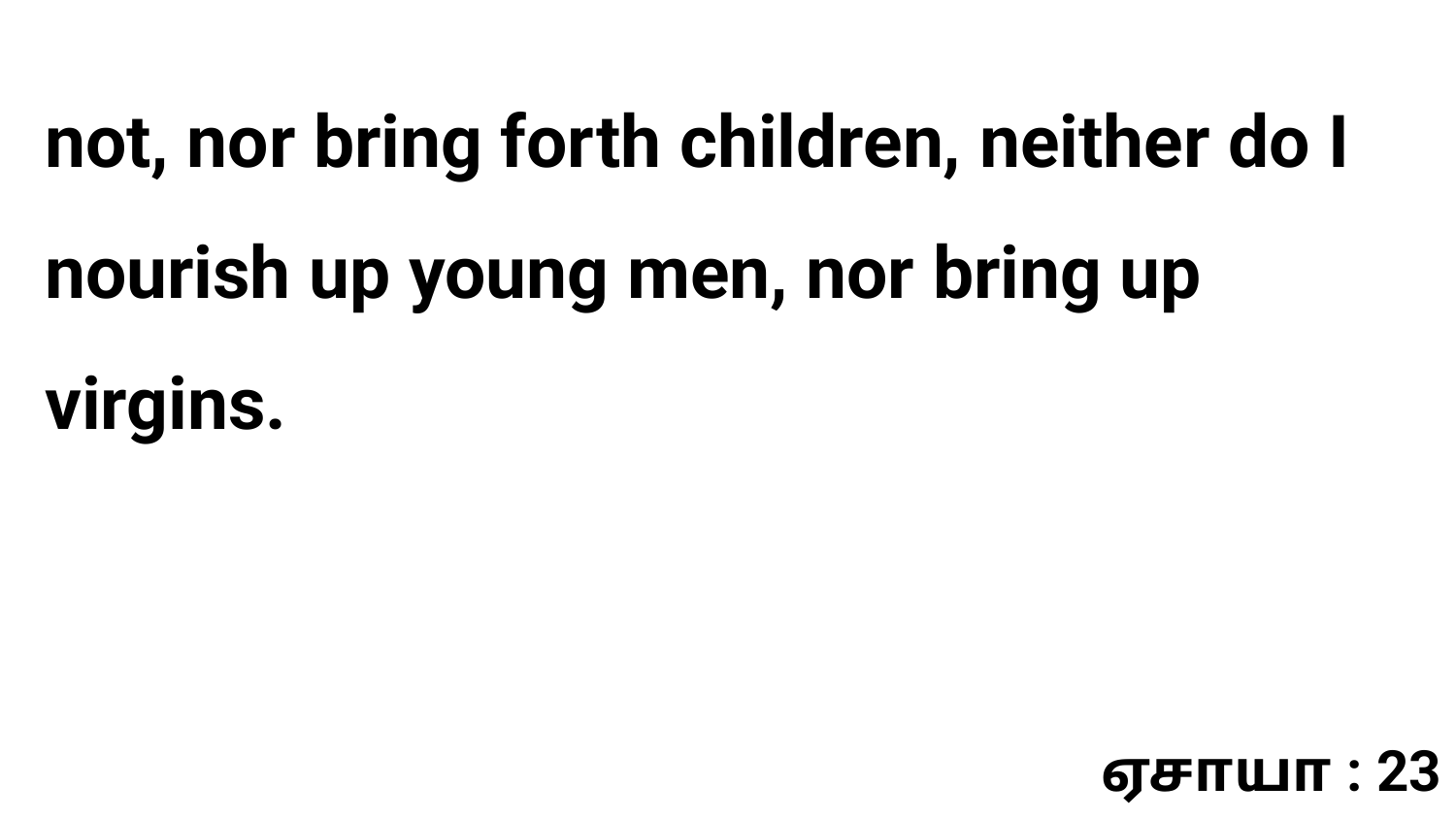

not, nor bring forth children, neither do I nourish up young men, nor bring up virgins.
ஏசாயா : 23